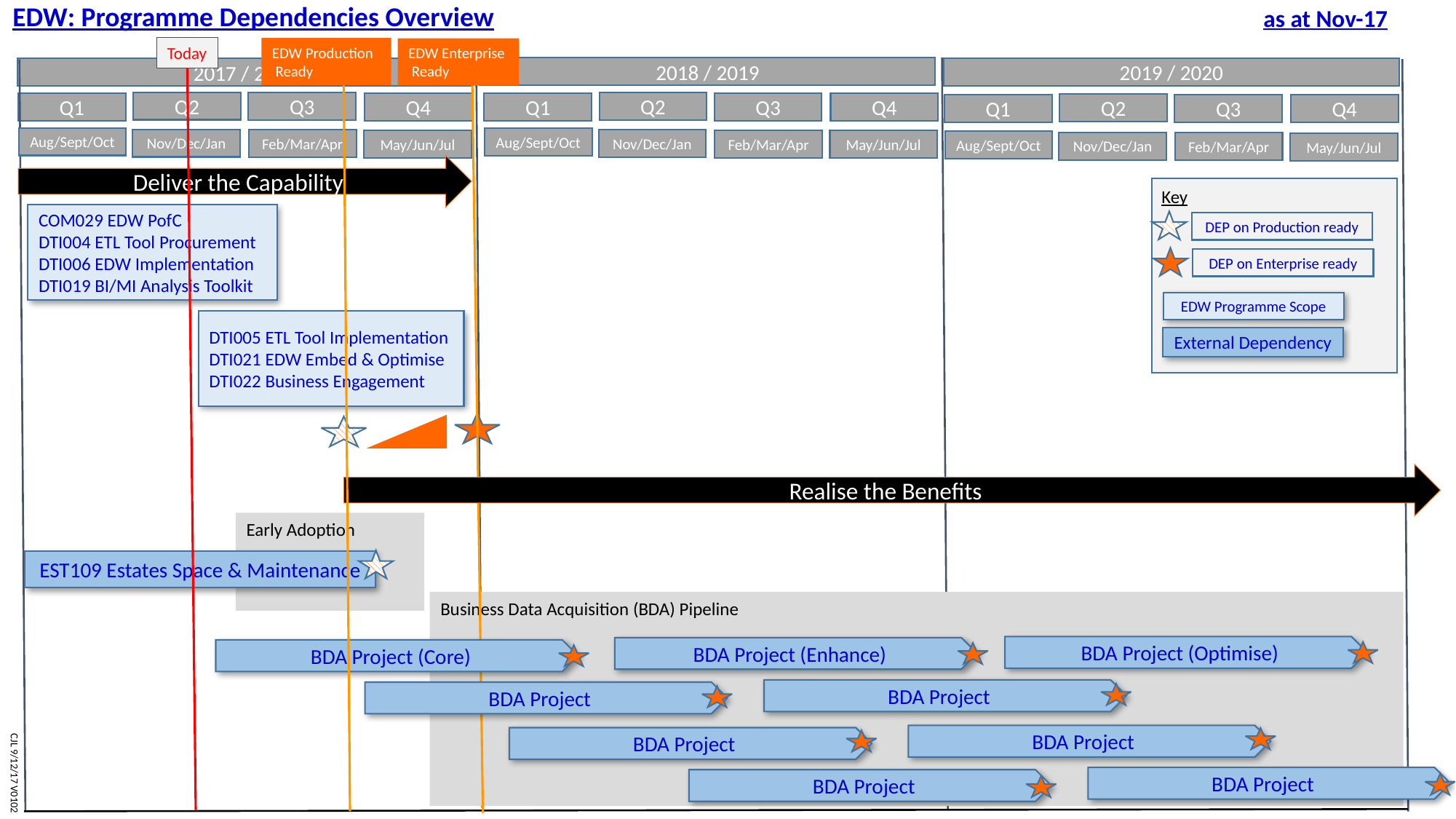

EDW: Programme Dependencies Overview
as at Nov-17
Today
EDW Production
 Ready
EDW Enterprise
 Ready
2018 / 2019
2019 / 2020
2017 / 2018
Q2
Q3
Q2
Q4
Q3
Q1
Q4
Q1
Q2
Q3
Q4
Q1
Aug/Sept/Oct
Aug/Sept/Oct
Nov/Dec/Jan
Feb/Mar/Apr
Nov/Dec/Jan
May/Jun/Jul
Feb/Mar/Apr
May/Jun/Jul
Aug/Sept/Oct
Nov/Dec/Jan
Feb/Mar/Apr
May/Jun/Jul
Deliver the Capability

Key
COM029 EDW PofC
DTI004 ETL Tool Procurement
DTI006 EDW Implementation
DTI019 BI/MI Analysis Toolkit

DEP on Production ready

DEP on Enterprise ready
EDW Programme Scope
DTI005 ETL Tool Implementation
DTI021 EDW Embed & Optimise
DTI022 Business Engagement
External Dependency

Realise the Benefits
Early Adoption

EST109 Estates Space & Maintenance
Business Data Acquisition (BDA) Pipeline
BDA Project (Optimise)
BDA Project (Enhance)
BDA Project (Core)

BDA Project
BDA Project

BDA Project
BDA Project

CJL 9/12/17 V0102
BDA Project
BDA Project